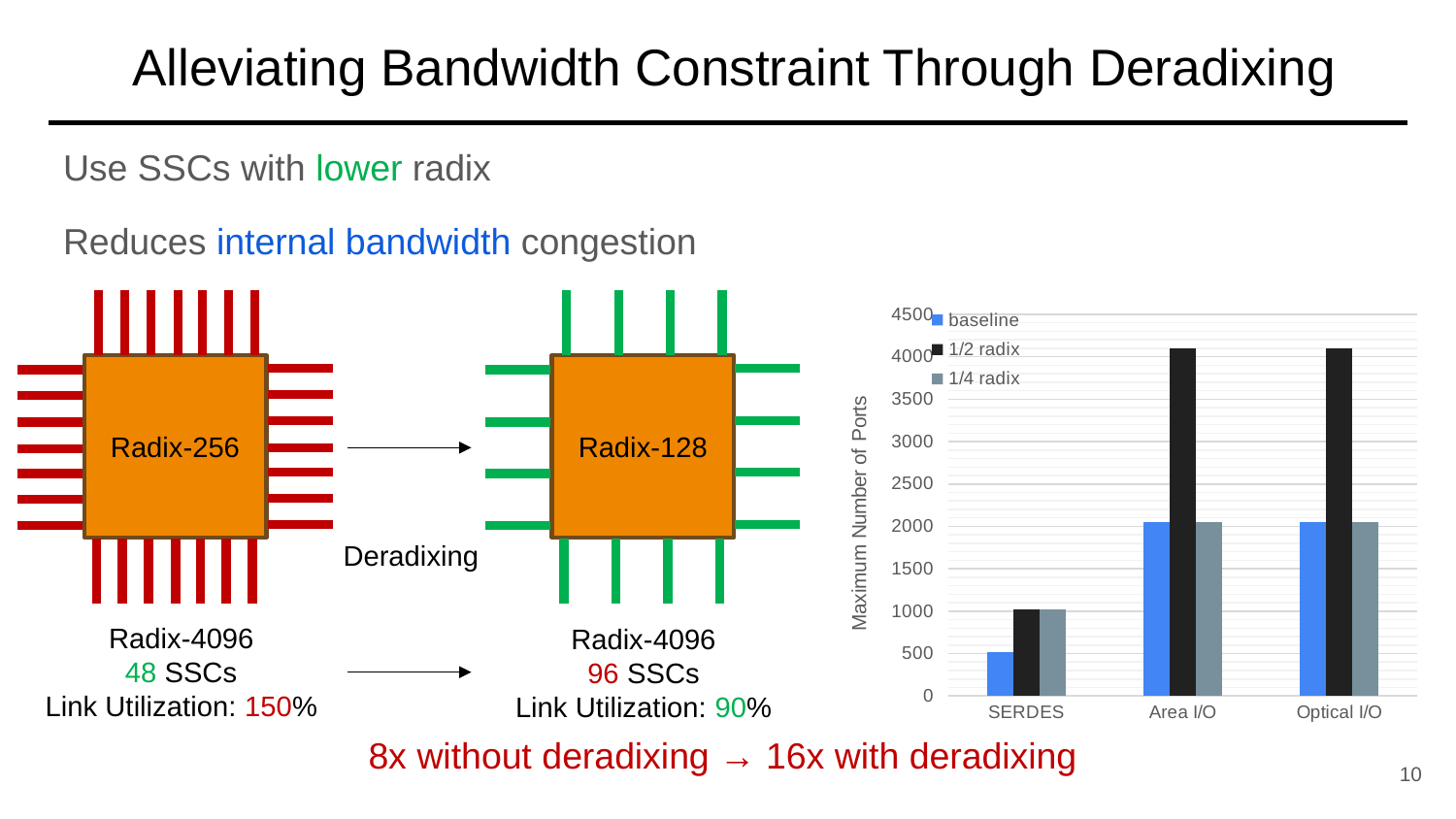

# Alleviating Bandwidth Constraint Through Deradixing
Use SSCs with lower radix
Reduces internal bandwidth congestion

### Chart

| Category | baseline | 1/2 radix | 1/4 radix |
|---|---|---|---|
| SERDES | 512.0 | 1024.0 | 1024.0 |
| Area I/O | 2048.0 | 4096.0 | 2048.0 |
| Optical I/O | 2048.0 | 4096.0 | 2048.0 |
Radix-256
Radix-128
Deradixing
Radix-4096
48 SSCs
Link Utilization: 150%
Radix-4096
96 SSCs
Link Utilization: 90%
8x without deradixing → 16x with deradixing
10